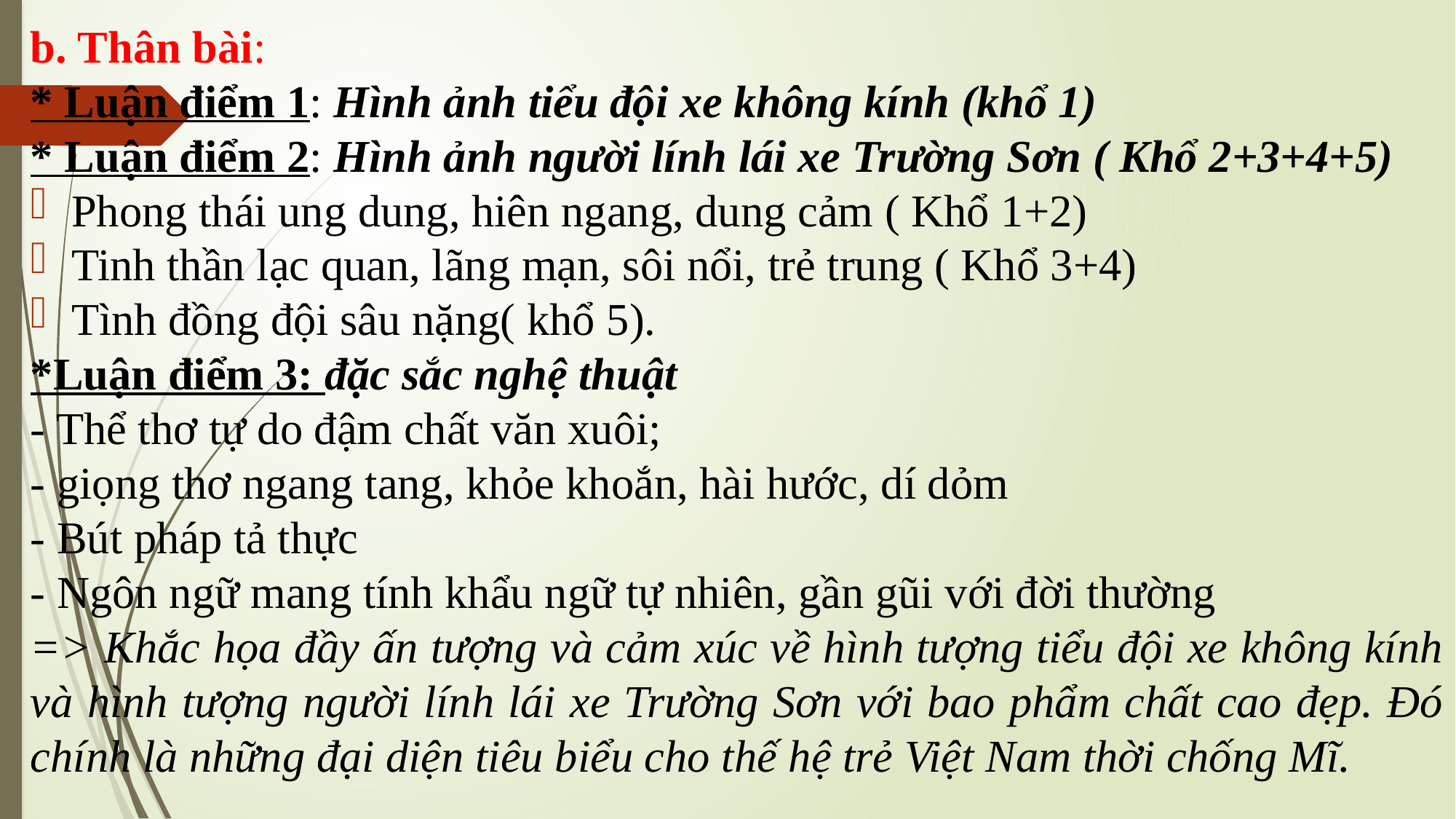

b. Thân bài:
* Luận điểm 1: Hình ảnh tiểu đội xe không kính (khổ 1)
* Luận điểm 2: Hình ảnh người lính lái xe Trường Sơn ( Khổ 2+3+4+5)
Phong thái ung dung, hiên ngang, dung cảm ( Khổ 1+2)
Tinh thần lạc quan, lãng mạn, sôi nổi, trẻ trung ( Khổ 3+4)
Tình đồng đội sâu nặng( khổ 5).
*Luận điểm 3: đặc sắc nghệ thuật
- Thể thơ tự do đậm chất văn xuôi;
- giọng thơ ngang tang, khỏe khoắn, hài hước, dí dỏm
- Bút pháp tả thực
- Ngôn ngữ mang tính khẩu ngữ tự nhiên, gần gũi với đời thường
=> Khắc họa đầy ấn tượng và cảm xúc về hình tượng tiểu đội xe không kính và hình tượng người lính lái xe Trường Sơn với bao phẩm chất cao đẹp. Đó chính là những đại diện tiêu biểu cho thế hệ trẻ Việt Nam thời chống Mĩ.